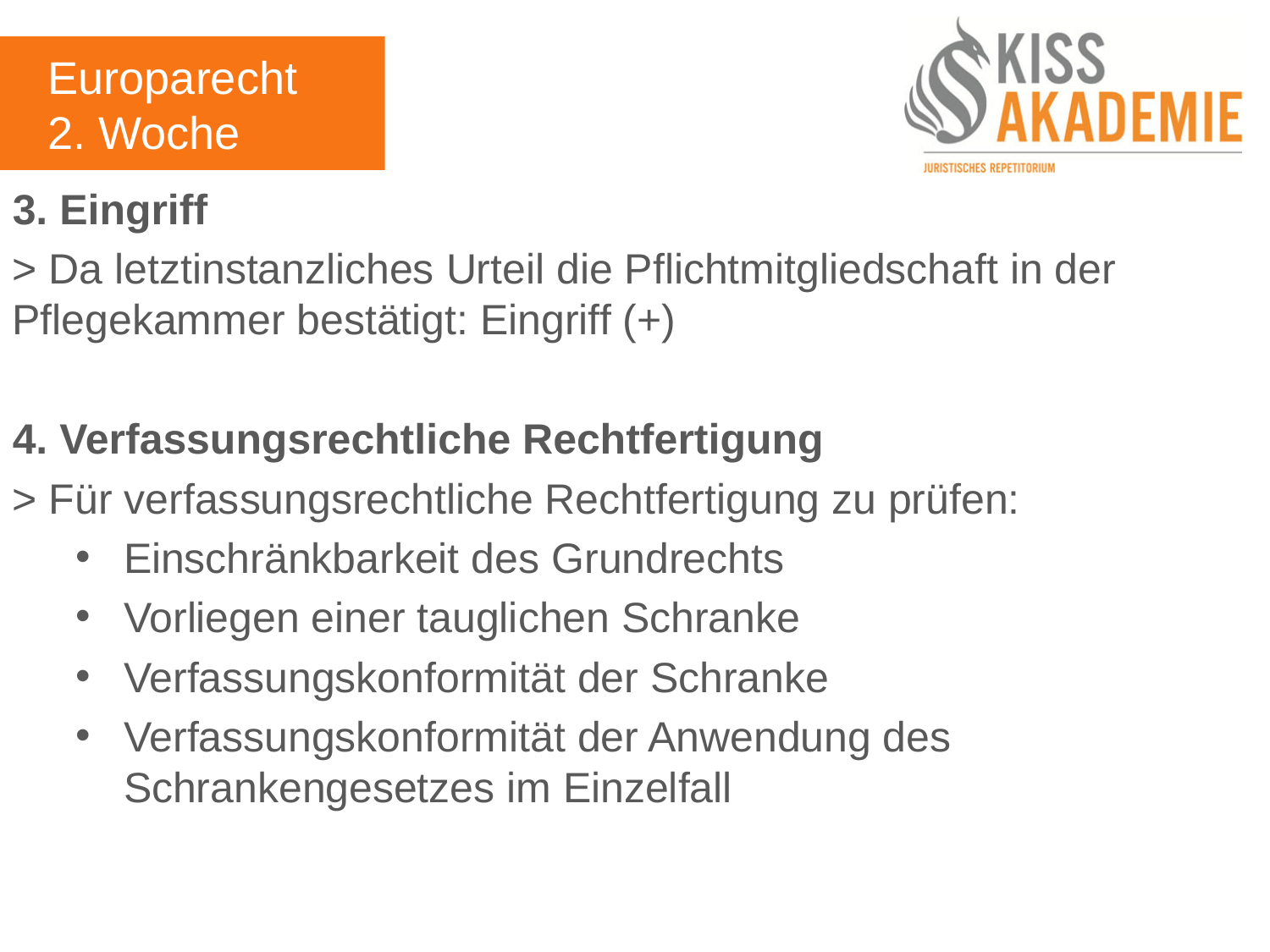

Europarecht
2. Woche
3. Eingriff
> Da letztinstanzliches Urteil die Pflichtmitgliedschaft in der Pflegekammer bestätigt: Eingriff (+)

4. Verfassungsrechtliche Rechtfertigung
> Für verfassungsrechtliche Rechtfertigung zu prüfen:
Einschränkbarkeit des Grundrechts
Vorliegen einer tauglichen Schranke
Verfassungskonformität der Schranke
Verfassungskonformität der Anwendung des Schrankengesetzes im Einzelfall